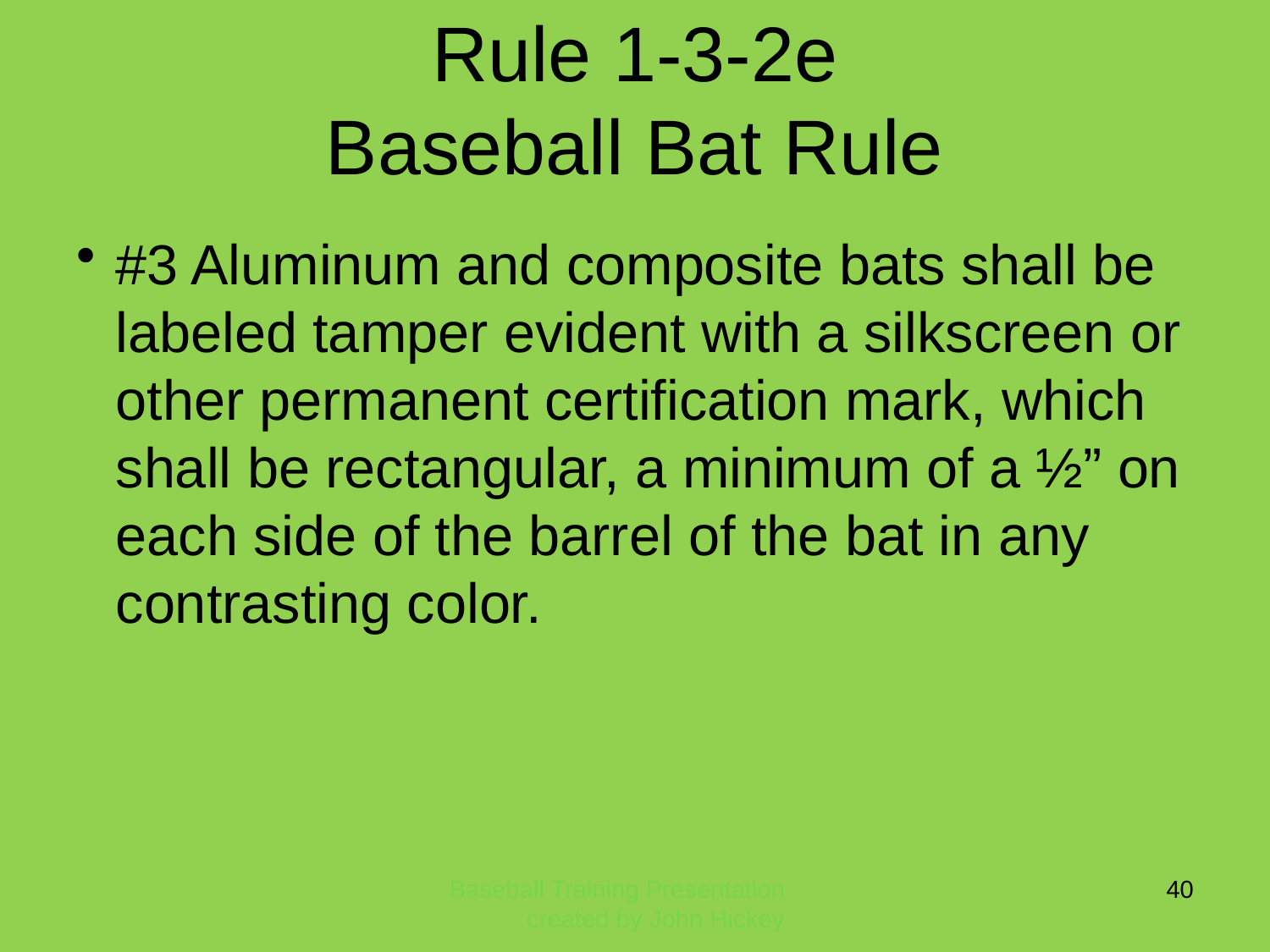

Rule 1-3-2e
Baseball Bat Rule
#3 Aluminum and composite bats shall be labeled tamper evident with a silkscreen or other permanent certification mark, which shall be rectangular, a minimum of a ½” on each side of the barrel of the bat in any contrasting color.

Baseball Training Presentation            created by John Hickey
40